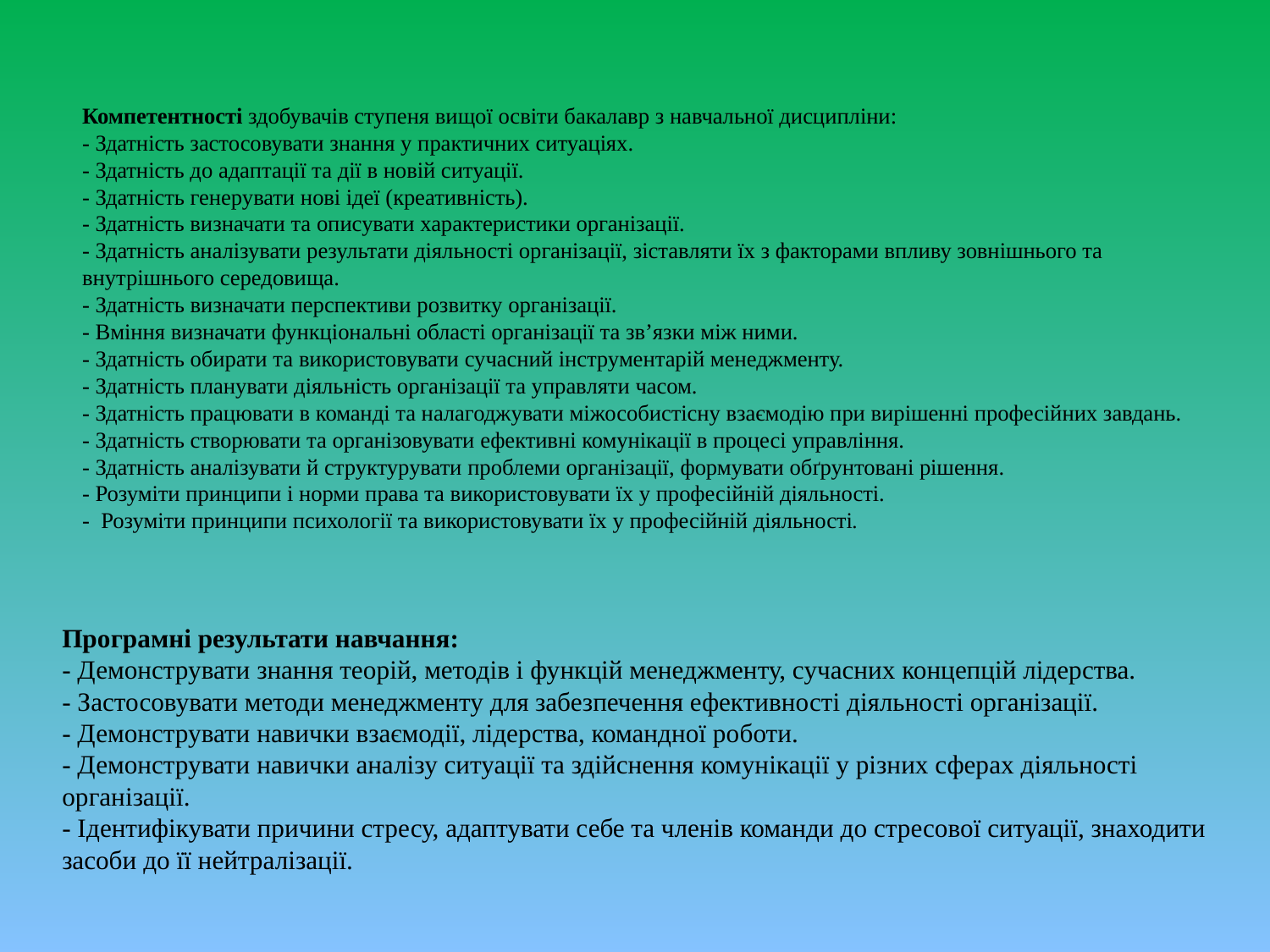

# Компетентності здобувачів ступеня вищої освіти бакалавр з навчальної дисципліни: - Здатність застосовувати знання у практичних ситуаціях. - Здатність до адаптації та дії в новій ситуації. - Здатність генерувати нові ідеї (креативність). - Здатність визначати та описувати характеристики організації. - Здатність аналізувати результати діяльності організації, зіставляти їх з факторами впливу зовнішнього та внутрішнього середовища. - Здатність визначати перспективи розвитку організації. - Вміння визначати функціональні області організації та зв’язки між ними. - Здатність обирати та використовувати сучасний інструментарій менеджменту. - Здатність планувати діяльність організації та управляти часом. - Здатність працювати в команді та налагоджувати міжособистісну взаємодію при вирішенні професійних завдань. - Здатність створювати та організовувати ефективні комунікації в процесі управління. - Здатність аналізувати й структурувати проблеми організації, формувати обґрунтовані рішення. - Розуміти принципи і норми права та використовувати їх у професійній діяльності. -  Розуміти принципи психології та використовувати їх у професійній діяльності.

Програмні результати навчання:
- Демонструвати знання теорій, методів і функцій менеджменту, сучасних концепцій лідерства.
- Застосовувати методи менеджменту для забезпечення ефективності діяльності організації.
- Демонструвати навички взаємодії, лідерства, командної роботи.
- Демонструвати навички аналізу ситуації та здійснення комунікації у різних сферах діяльності організації.
- Ідентифікувати причини стресу, адаптувати себе та членів команди до стресової ситуації, знаходити засоби до її нейтралізації.

.